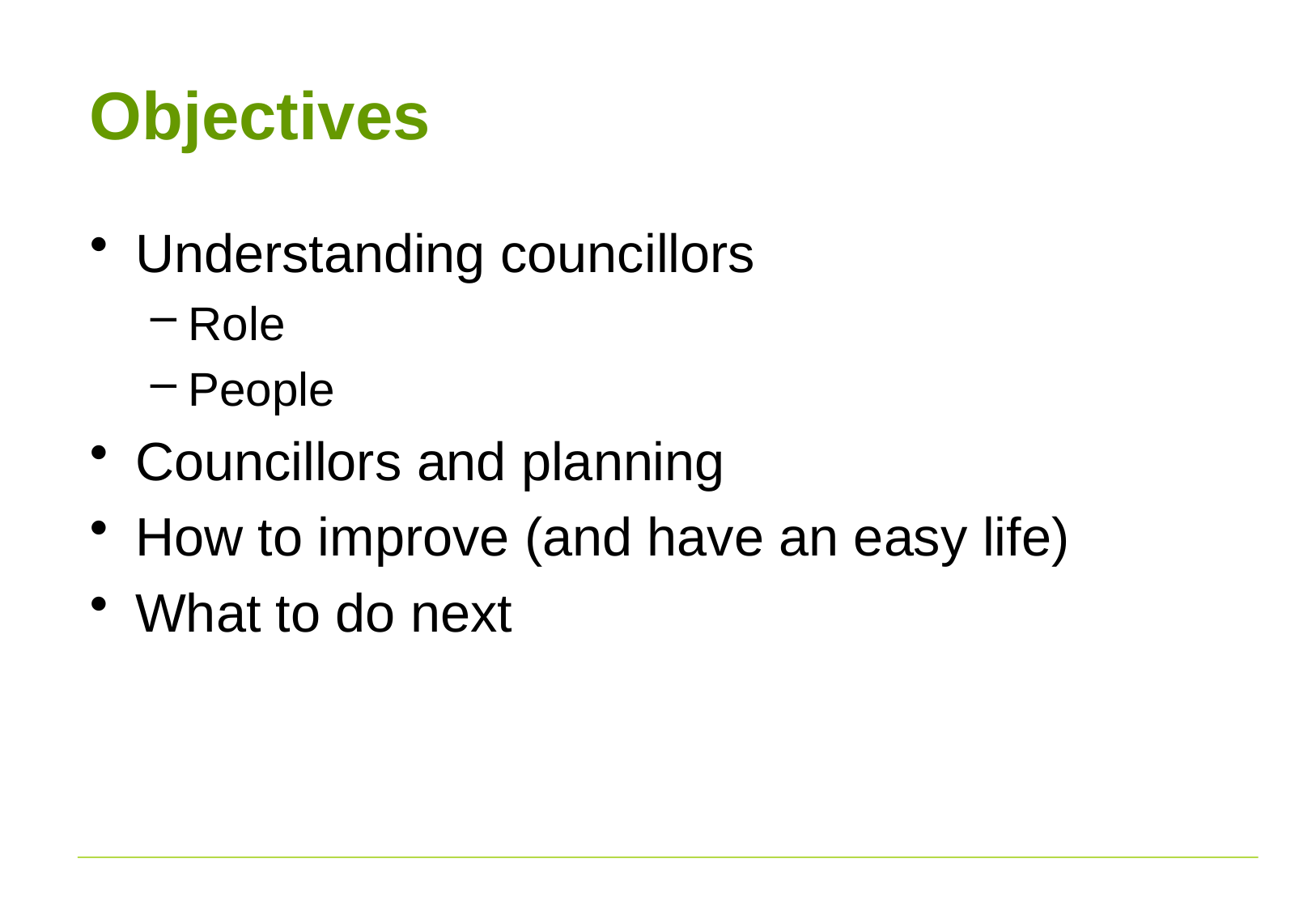

# Objectives
Understanding councillors
Role
People
Councillors and planning
How to improve (and have an easy life)
What to do next